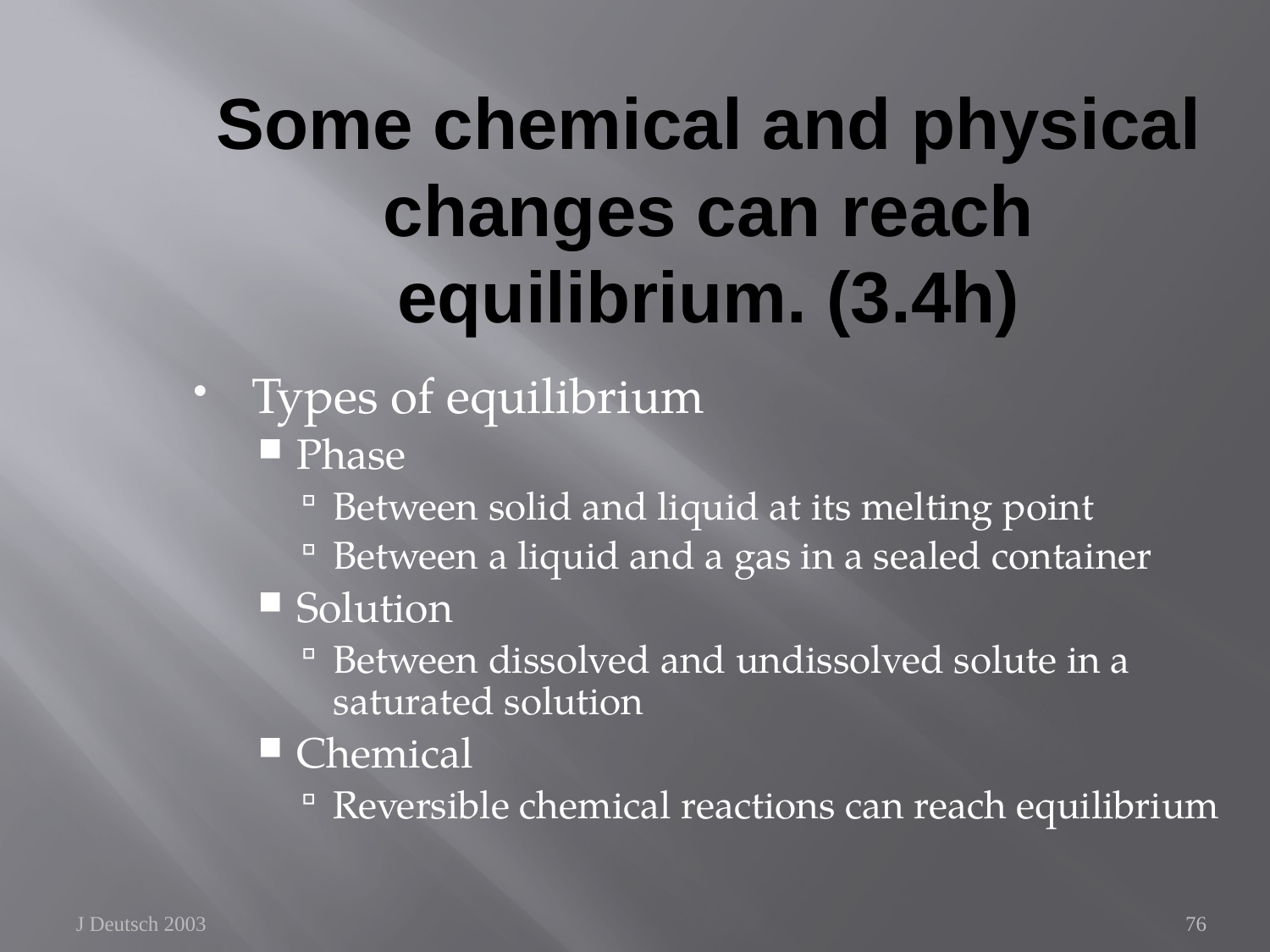

# Some chemical and physical changes can reach equilibrium. (3.4h)
Types of equilibrium
Phase
Between solid and liquid at its melting point
Between a liquid and a gas in a sealed container
Solution
Between dissolved and undissolved solute in a saturated solution
Chemical
Reversible chemical reactions can reach equilibrium
J Deutsch 2003
76